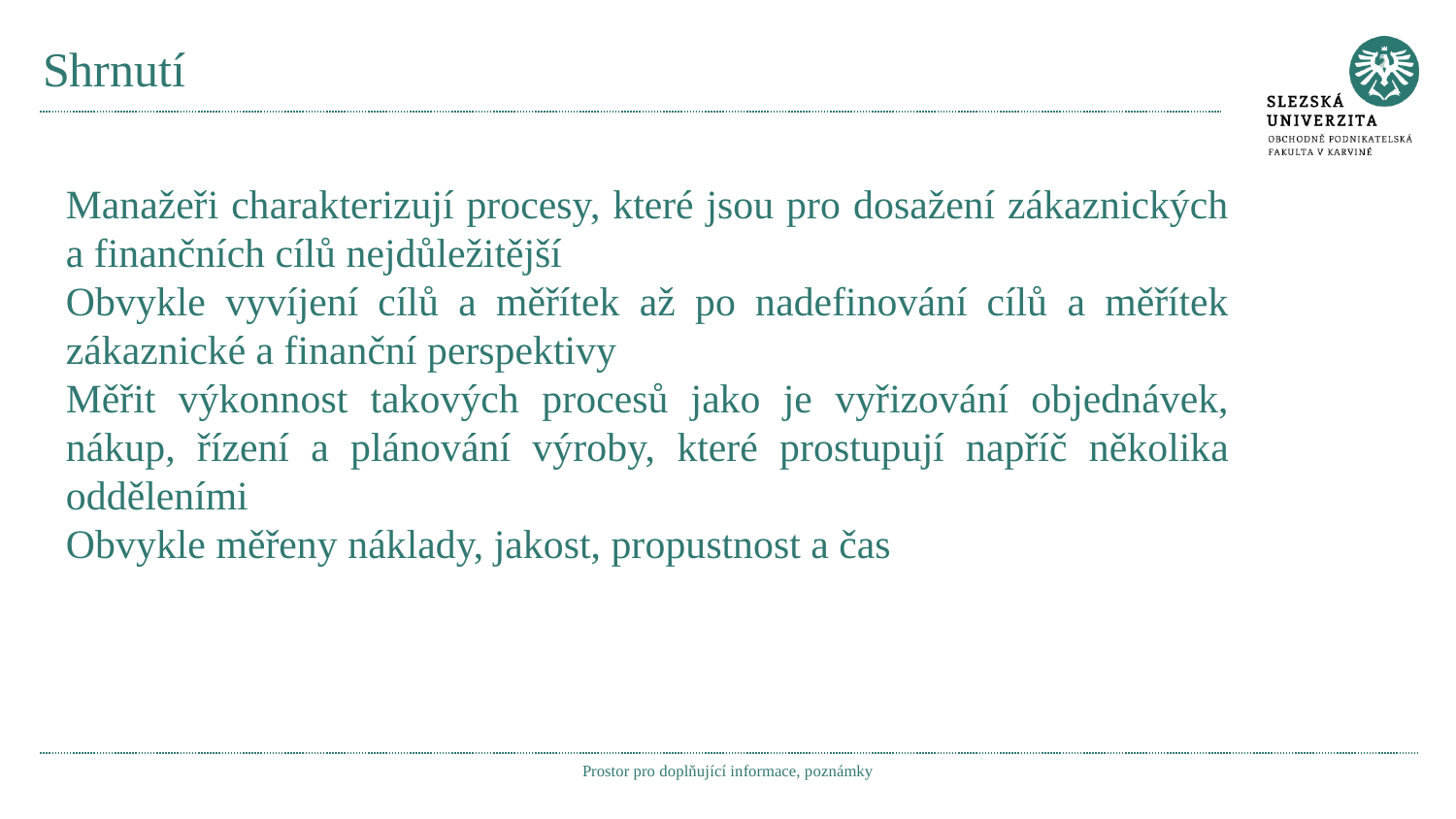

# Shrnutí
Manažeři charakterizují procesy, které jsou pro dosažení zákaznických a finančních cílů nejdůležitější
Obvykle vyvíjení cílů a měřítek až po nadefinování cílů a měřítek zákaznické a finanční perspektivy
Měřit výkonnost takových procesů jako je vyřizování objednávek, nákup, řízení a plánování výroby, které prostupují napříč několika odděleními
Obvykle měřeny náklady, jakost, propustnost a čas
Prostor pro doplňující informace, poznámky